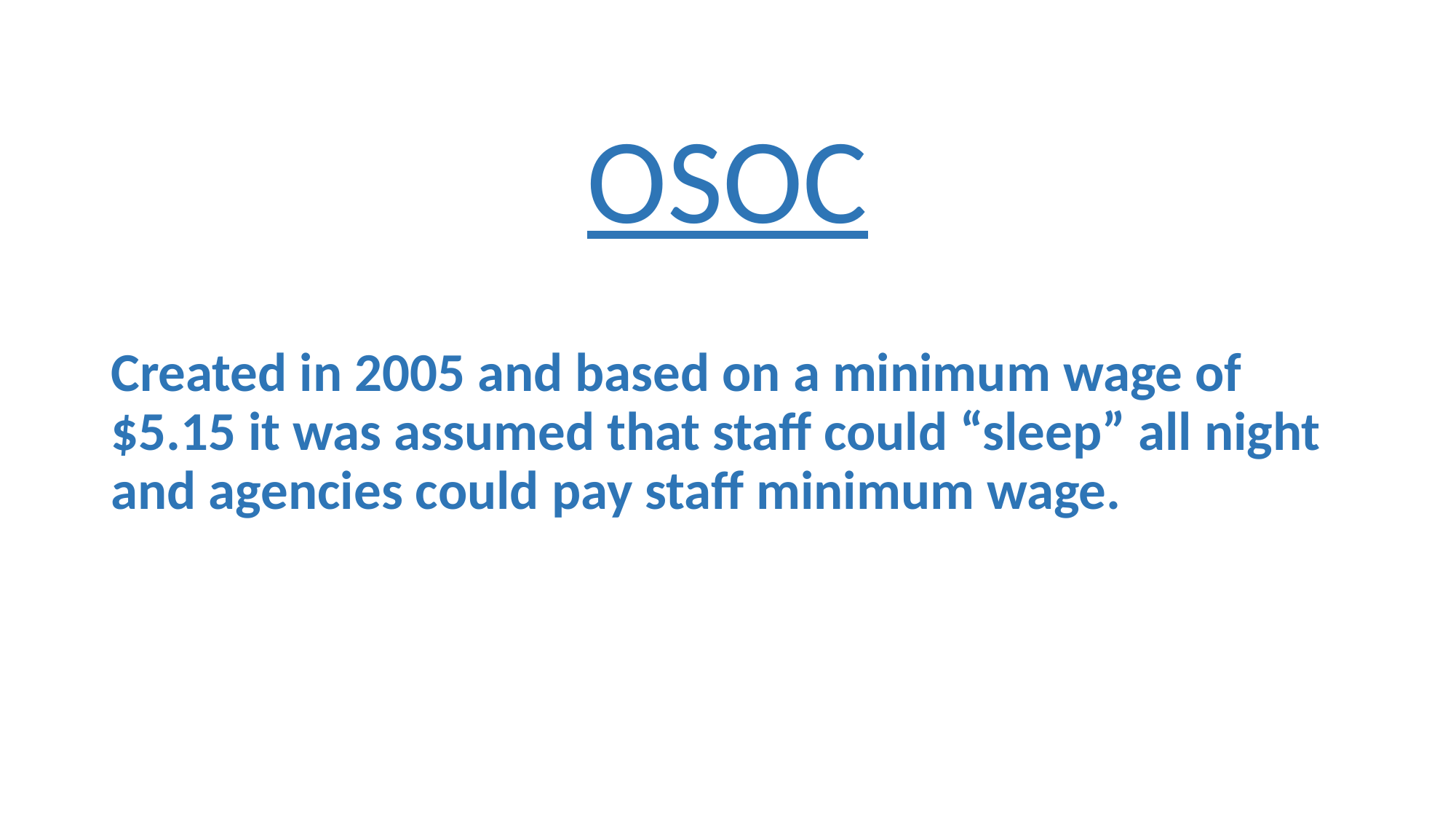

# OSOC
Created in 2005 and based on a minimum wage of $5.15 it was assumed that staff could “sleep” all night and agencies could pay staff minimum wage.